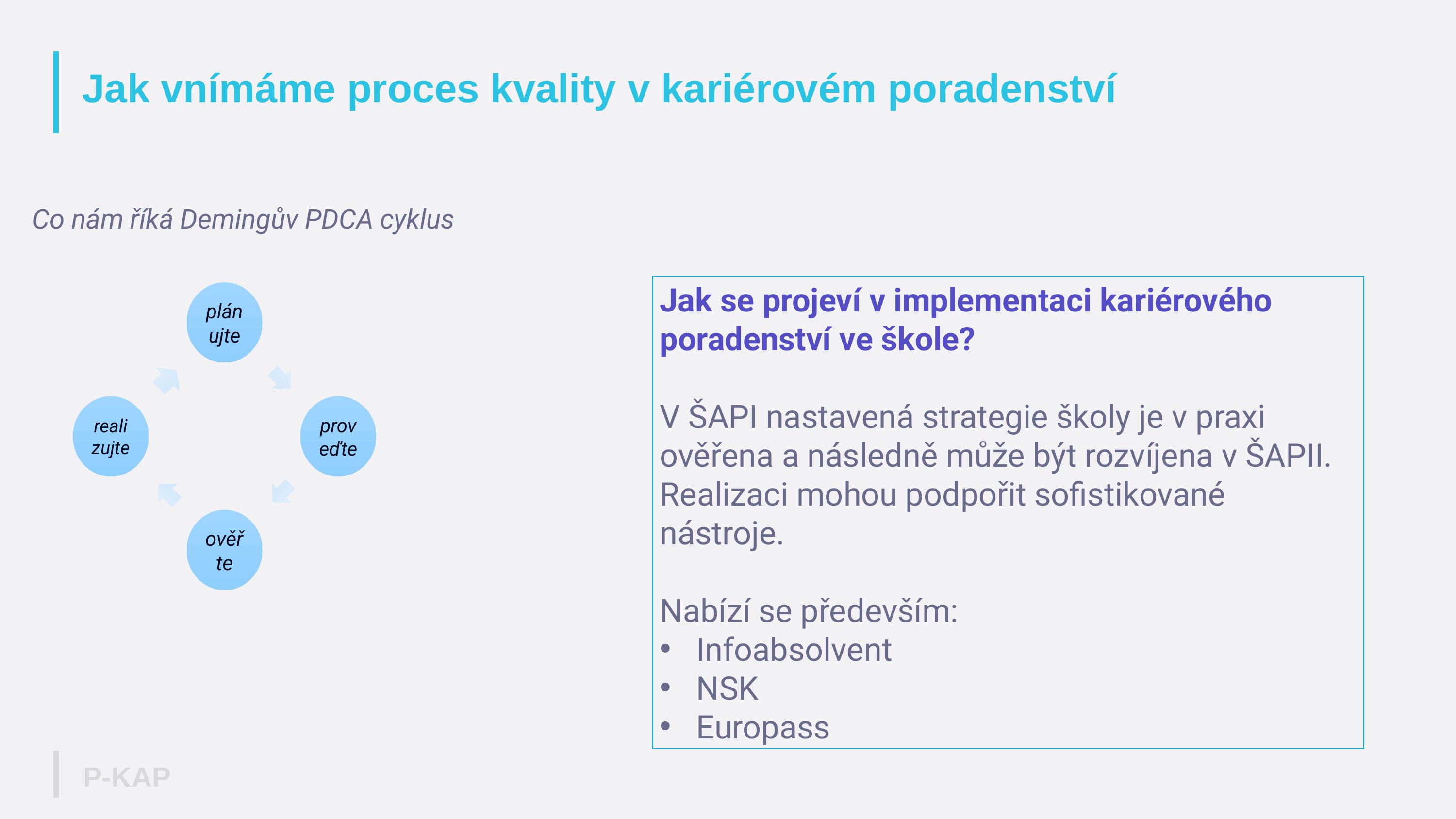

# Jak vnímáme proces kvality v kariérovém poradenství
Co nám říká Demingův PDCA cyklus
plánujte
proveďte
ověřte
realizujte
Jak se projeví v implementaci kariérového poradenství ve škole?

V ŠAPI nastavená strategie školy je v praxi ověřena a následně může být rozvíjena v ŠAPII. Realizaci mohou podpořit sofistikované nástroje.

Nabízí se především:
Infoabsolvent
NSK
Europass